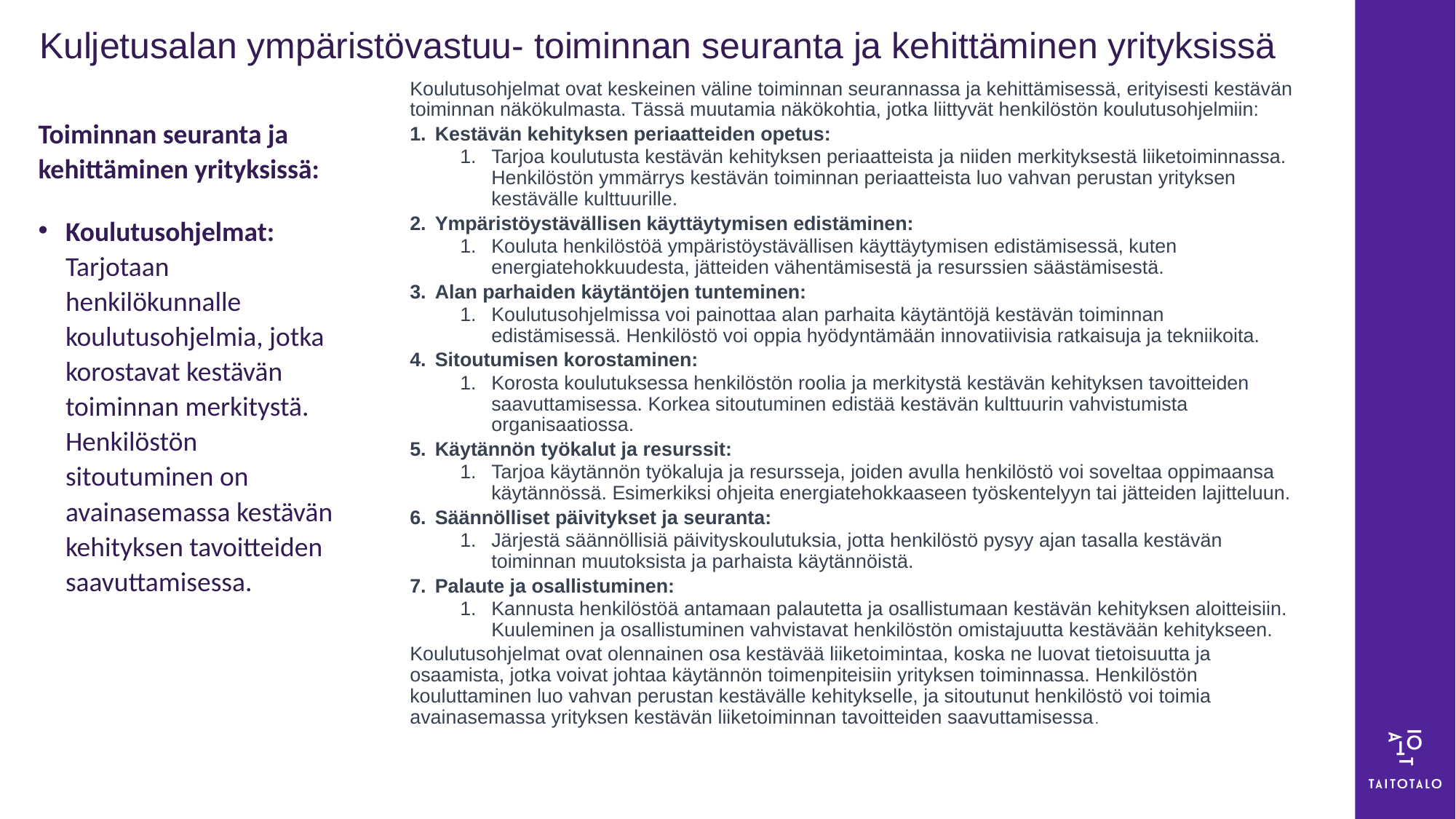

# Kuljetusalan ympäristövastuu- toiminnan seuranta ja kehittäminen yrityksissä
Koulutusohjelmat ovat keskeinen väline toiminnan seurannassa ja kehittämisessä, erityisesti kestävän toiminnan näkökulmasta. Tässä muutamia näkökohtia, jotka liittyvät henkilöstön koulutusohjelmiin:
Kestävän kehityksen periaatteiden opetus:
Tarjoa koulutusta kestävän kehityksen periaatteista ja niiden merkityksestä liiketoiminnassa. Henkilöstön ymmärrys kestävän toiminnan periaatteista luo vahvan perustan yrityksen kestävälle kulttuurille.
Ympäristöystävällisen käyttäytymisen edistäminen:
Kouluta henkilöstöä ympäristöystävällisen käyttäytymisen edistämisessä, kuten energiatehokkuudesta, jätteiden vähentämisestä ja resurssien säästämisestä.
Alan parhaiden käytäntöjen tunteminen:
Koulutusohjelmissa voi painottaa alan parhaita käytäntöjä kestävän toiminnan edistämisessä. Henkilöstö voi oppia hyödyntämään innovatiivisia ratkaisuja ja tekniikoita.
Sitoutumisen korostaminen:
Korosta koulutuksessa henkilöstön roolia ja merkitystä kestävän kehityksen tavoitteiden saavuttamisessa. Korkea sitoutuminen edistää kestävän kulttuurin vahvistumista organisaatiossa.
Käytännön työkalut ja resurssit:
Tarjoa käytännön työkaluja ja resursseja, joiden avulla henkilöstö voi soveltaa oppimaansa käytännössä. Esimerkiksi ohjeita energiatehokkaaseen työskentelyyn tai jätteiden lajitteluun.
Säännölliset päivitykset ja seuranta:
Järjestä säännöllisiä päivityskoulutuksia, jotta henkilöstö pysyy ajan tasalla kestävän toiminnan muutoksista ja parhaista käytännöistä.
Palaute ja osallistuminen:
Kannusta henkilöstöä antamaan palautetta ja osallistumaan kestävän kehityksen aloitteisiin. Kuuleminen ja osallistuminen vahvistavat henkilöstön omistajuutta kestävään kehitykseen.
Koulutusohjelmat ovat olennainen osa kestävää liiketoimintaa, koska ne luovat tietoisuutta ja osaamista, jotka voivat johtaa käytännön toimenpiteisiin yrityksen toiminnassa. Henkilöstön kouluttaminen luo vahvan perustan kestävälle kehitykselle, ja sitoutunut henkilöstö voi toimia avainasemassa yrityksen kestävän liiketoiminnan tavoitteiden saavuttamisessa.

Toiminnan seuranta ja kehittäminen yrityksissä:
Koulutusohjelmat: Tarjotaan henkilökunnalle koulutusohjelmia, jotka korostavat kestävän toiminnan merkitystä. Henkilöstön sitoutuminen on avainasemassa kestävän kehityksen tavoitteiden saavuttamisessa.